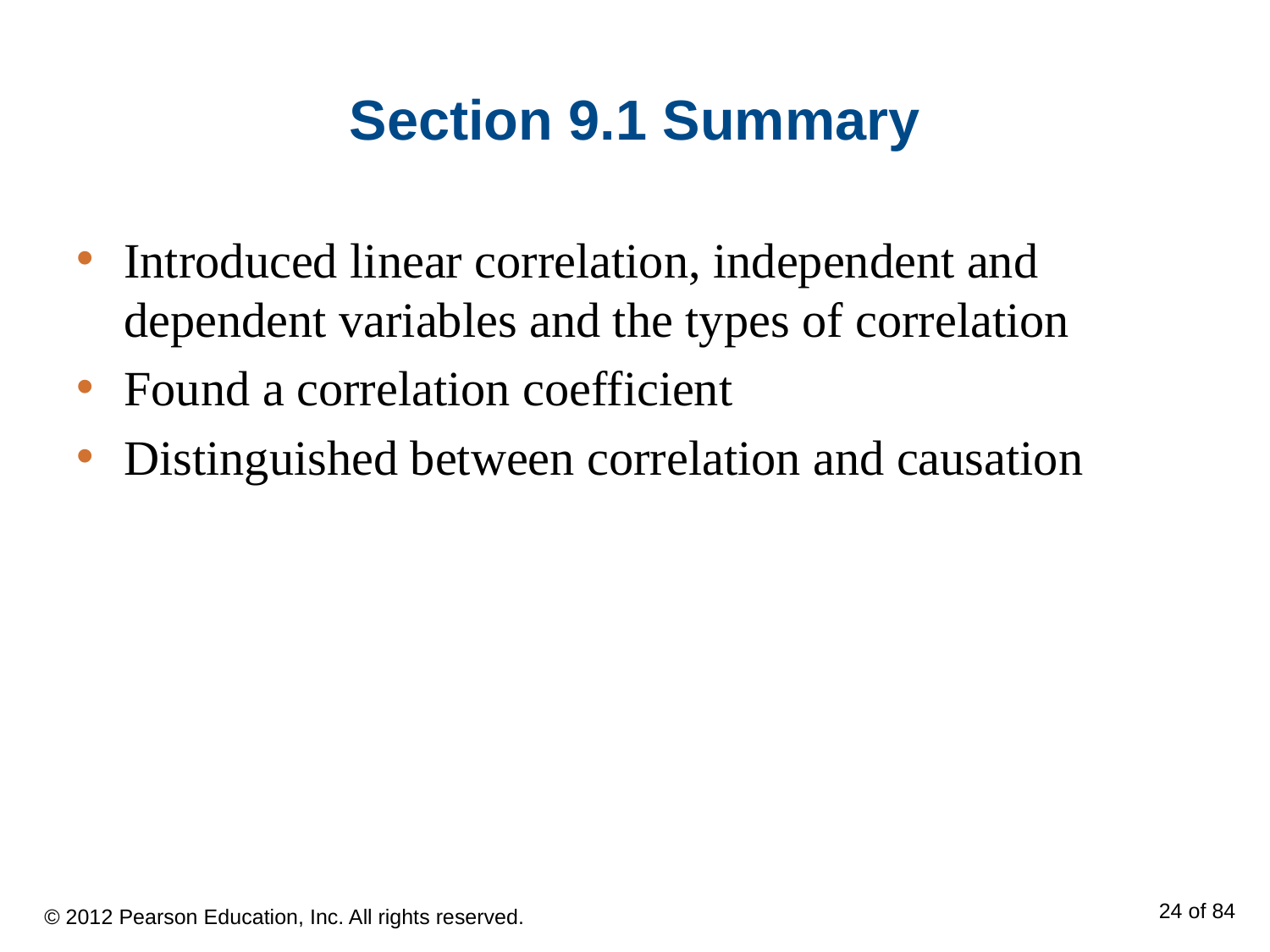

# Section 9.1 Summary
Introduced linear correlation, independent and dependent variables and the types of correlation
Found a correlation coefficient
Distinguished between correlation and causation
© 2012 Pearson Education, Inc. All rights reserved.
24 of 84